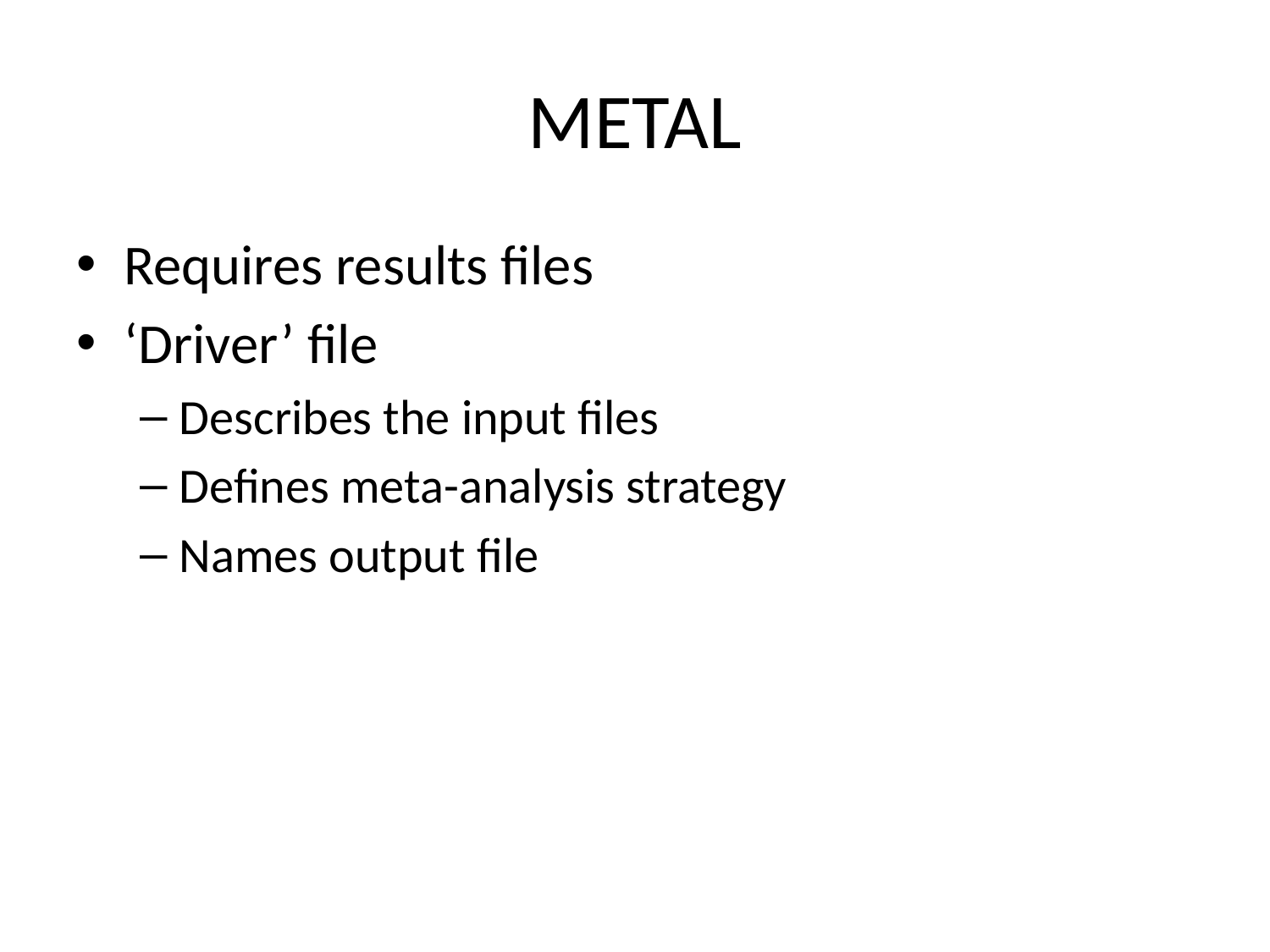

# METAL
Requires results files
‘Driver’ file
Describes the input files
Defines meta-analysis strategy
Names output file